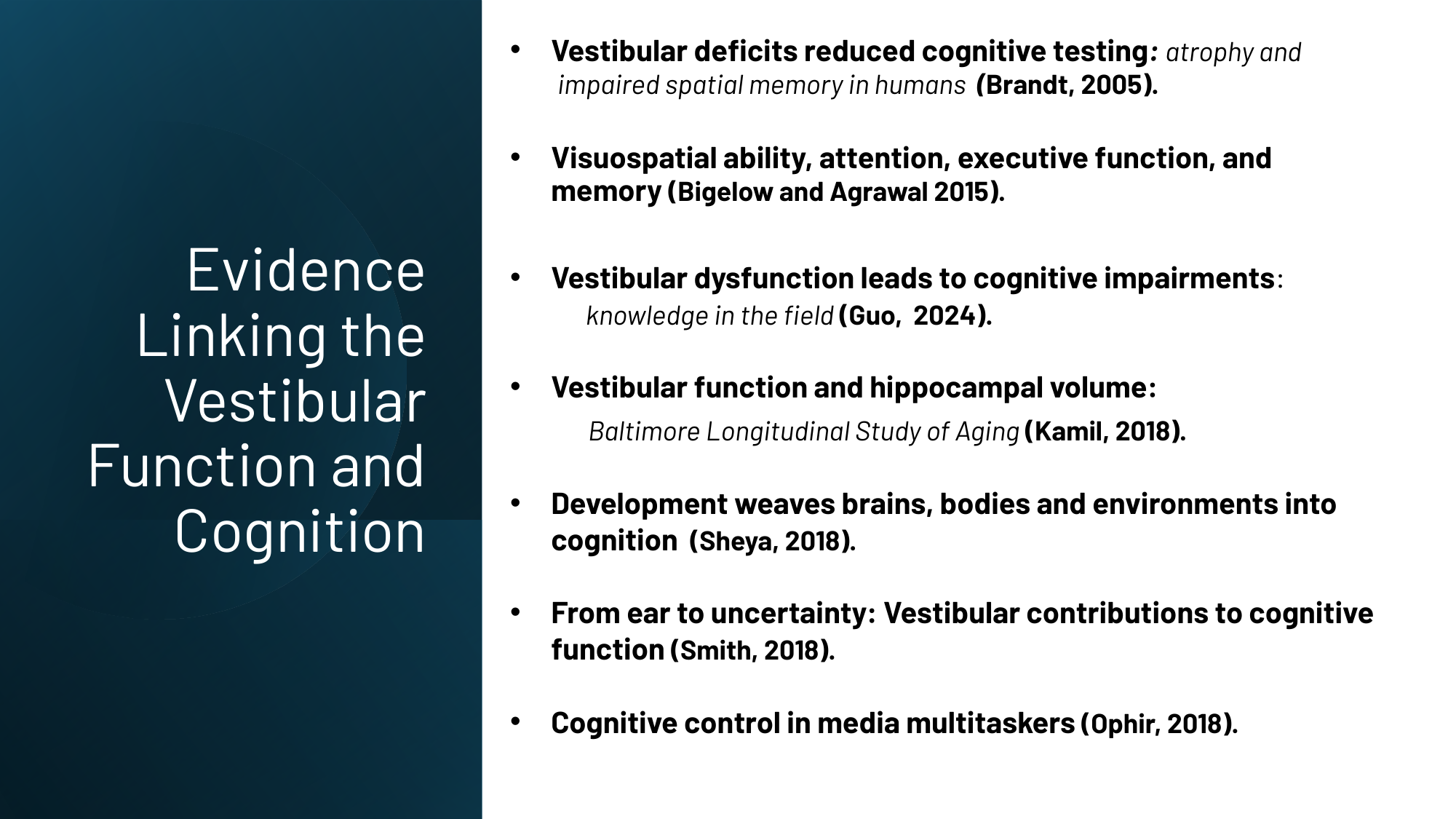

Vestibular deficits reduced cognitive testing: atrophy and
         impaired spatial memory in humans  (Brandt, 2005).

Visuospatial ability, attention, executive function, and memory (Bigelow and Agrawal 2015).

Vestibular dysfunction leads to cognitive impairments:
             knowledge in the field (Guo,  2024).

Vestibular function and hippocampal volume:
           Baltimore Longitudinal Study of Aging (Kamil, 2018).

Development weaves brains, bodies and environments into cognition  (Sheya, 2018).

From ear to uncertainty: Vestibular contributions to cognitive function (Smith, 2018).

Cognitive control in media multitaskers (Ophir, 2018).

# Evidence Linking the Vestibular Function and Cognition

7